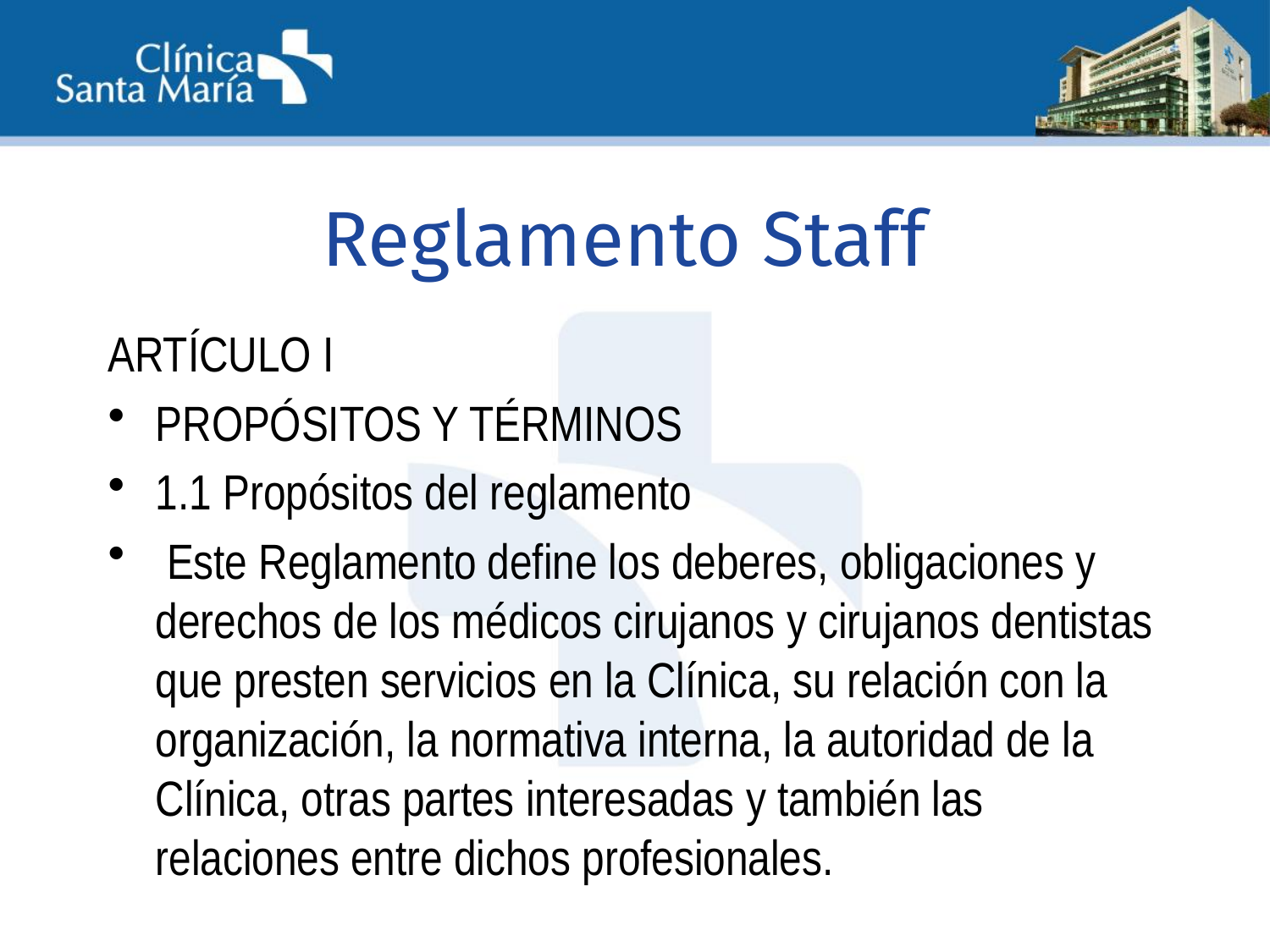

# Reglamento Staff
ARTÍCULO I
PROPÓSITOS Y TÉRMINOS
1.1 Propósitos del reglamento
 Este Reglamento define los deberes, obligaciones y derechos de los médicos cirujanos y cirujanos dentistas que presten servicios en la Clínica, su relación con la organización, la normativa interna, la autoridad de la Clínica, otras partes interesadas y también las relaciones entre dichos profesionales.